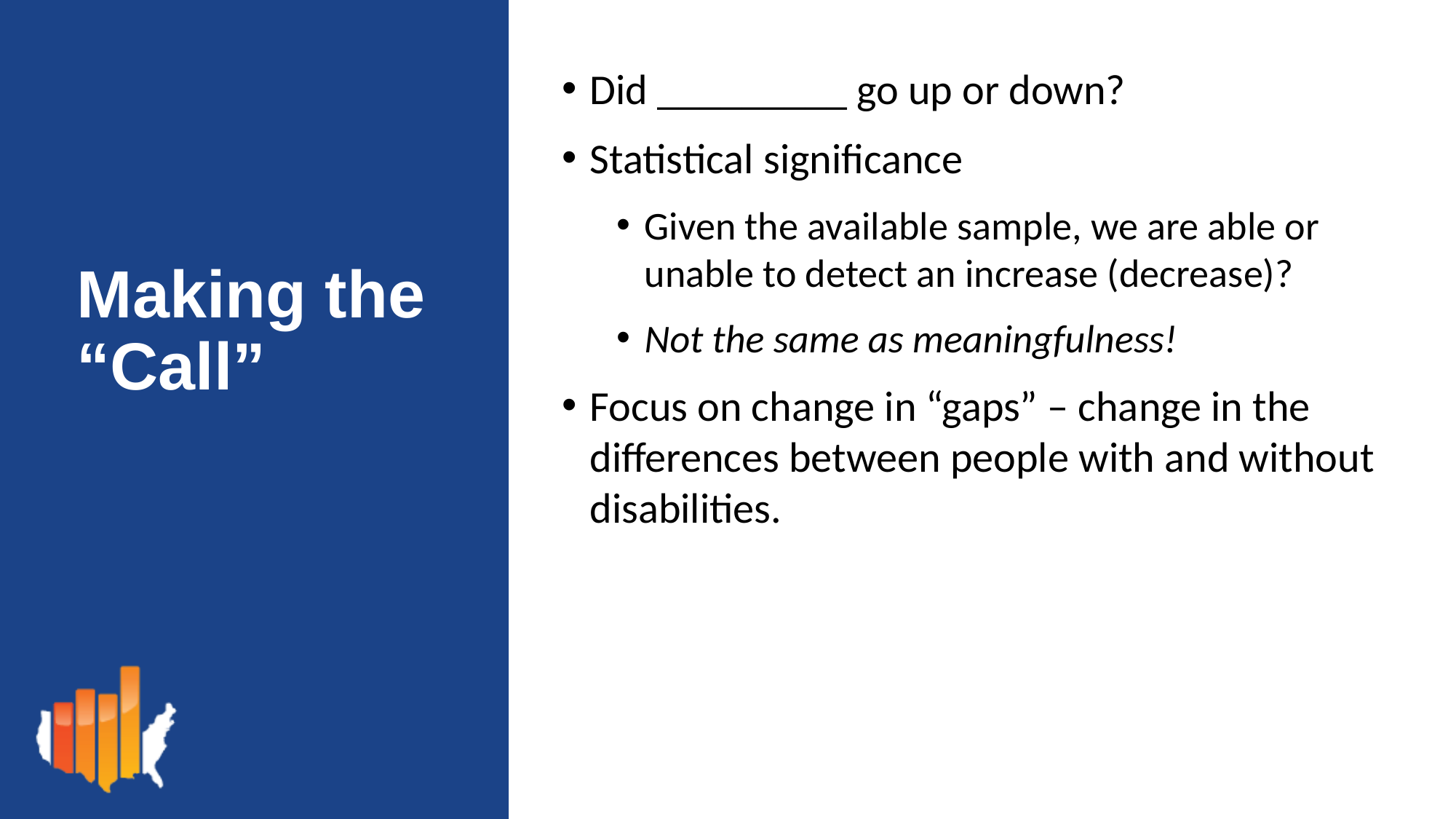

Did _________ go up or down?
Statistical significance
Given the available sample, we are able or unable to detect an increase (decrease)?
Not the same as meaningfulness!
Focus on change in “gaps” – change in the differences between people with and without disabilities.

# Making the “Call”